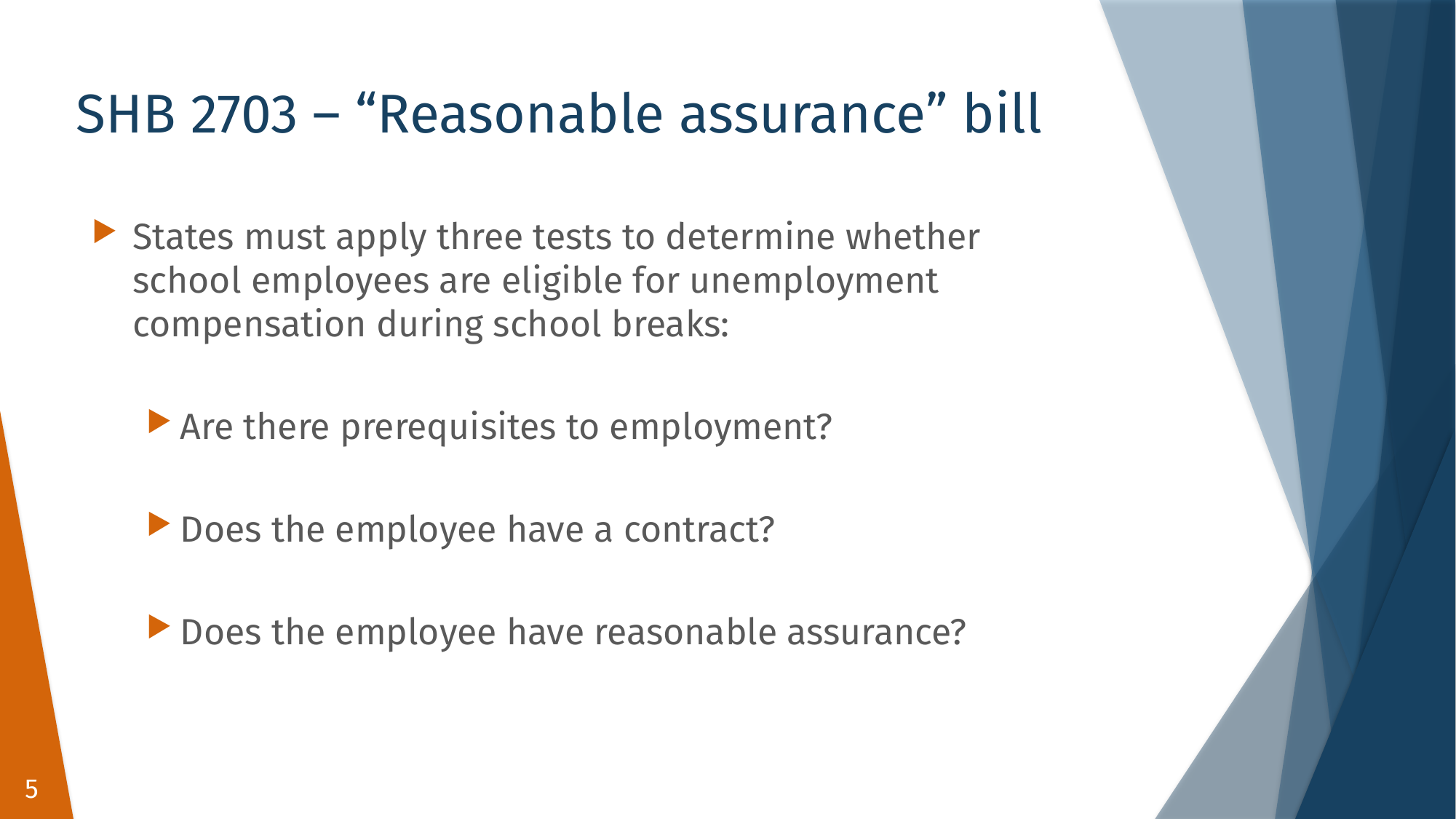

# SHB 2703 – “Reasonable assurance” bill
States must apply three tests to determine whether school employees are eligible for unemployment compensation during school breaks:
Are there prerequisites to employment?
Does the employee have a contract?
Does the employee have reasonable assurance?
3
5